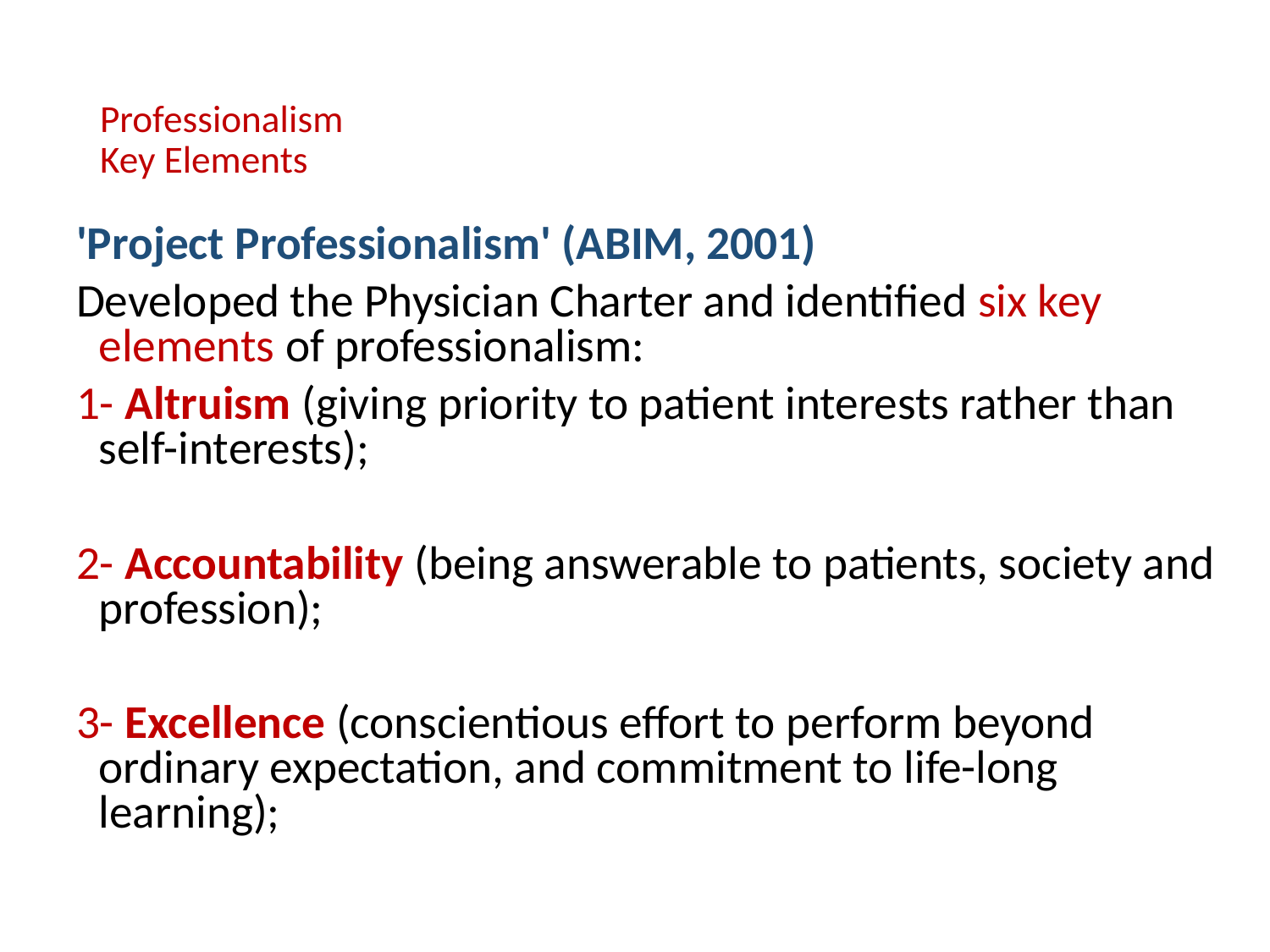

# Professionalism Key Elements
'Project Professionalism' (ABIM, 2001)
Developed the Physician Charter and identified six key elements of professionalism:
1- Altruism (giving priority to patient interests rather than self-interests);

2- Accountability (being answerable to patients, society and profession);

3- Excellence (conscientious effort to perform beyond ordinary expectation, and commitment to life-long learning);